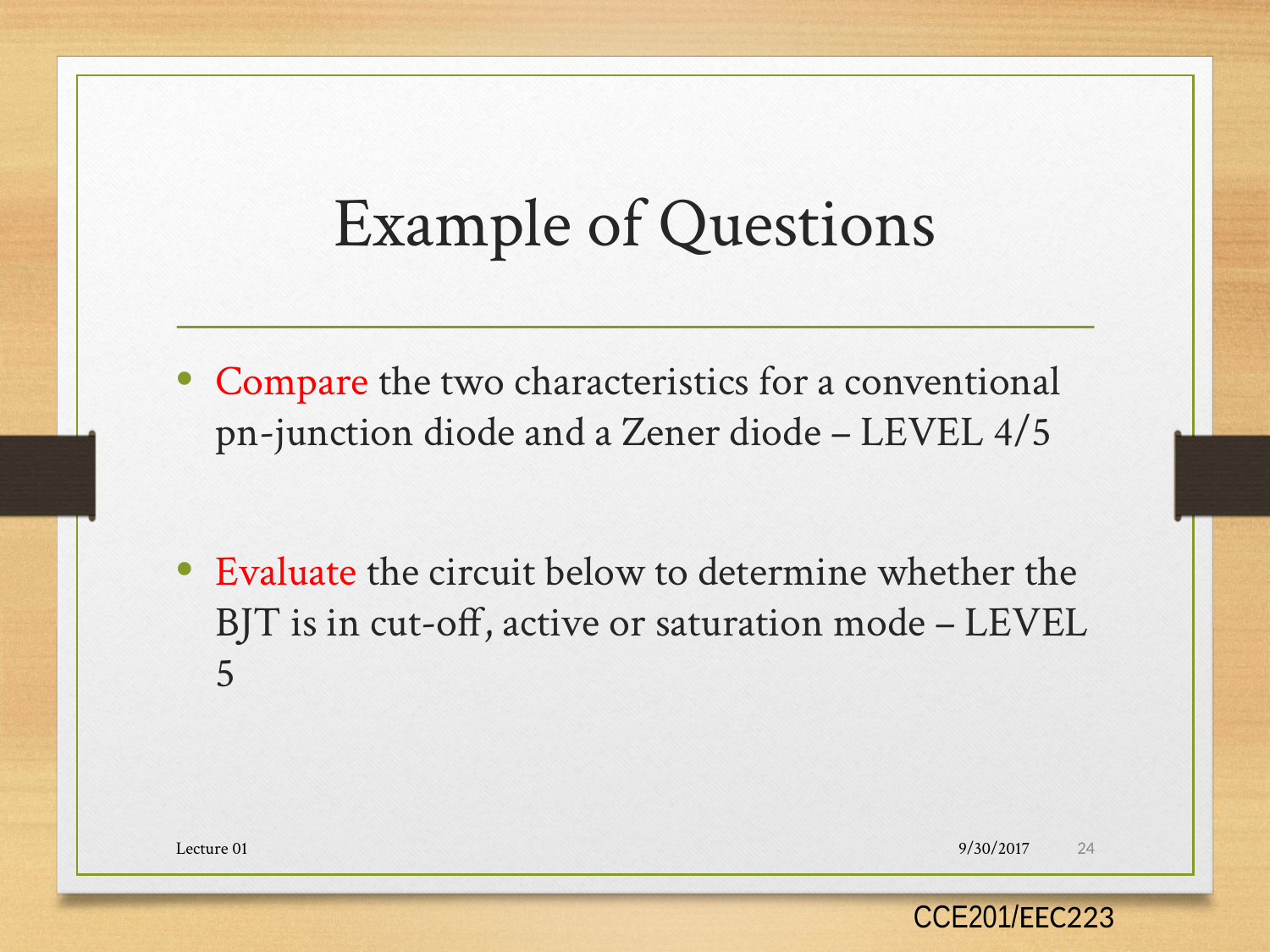

# Example of Questions
Compare the two characteristics for a conventional pn-junction diode and a Zener diode – LEVEL 4/5

Evaluate the circuit below to determine whether the BJT is in cut-off, active or saturation mode – LEVEL 5
Lecture 01
9/30/2017
24